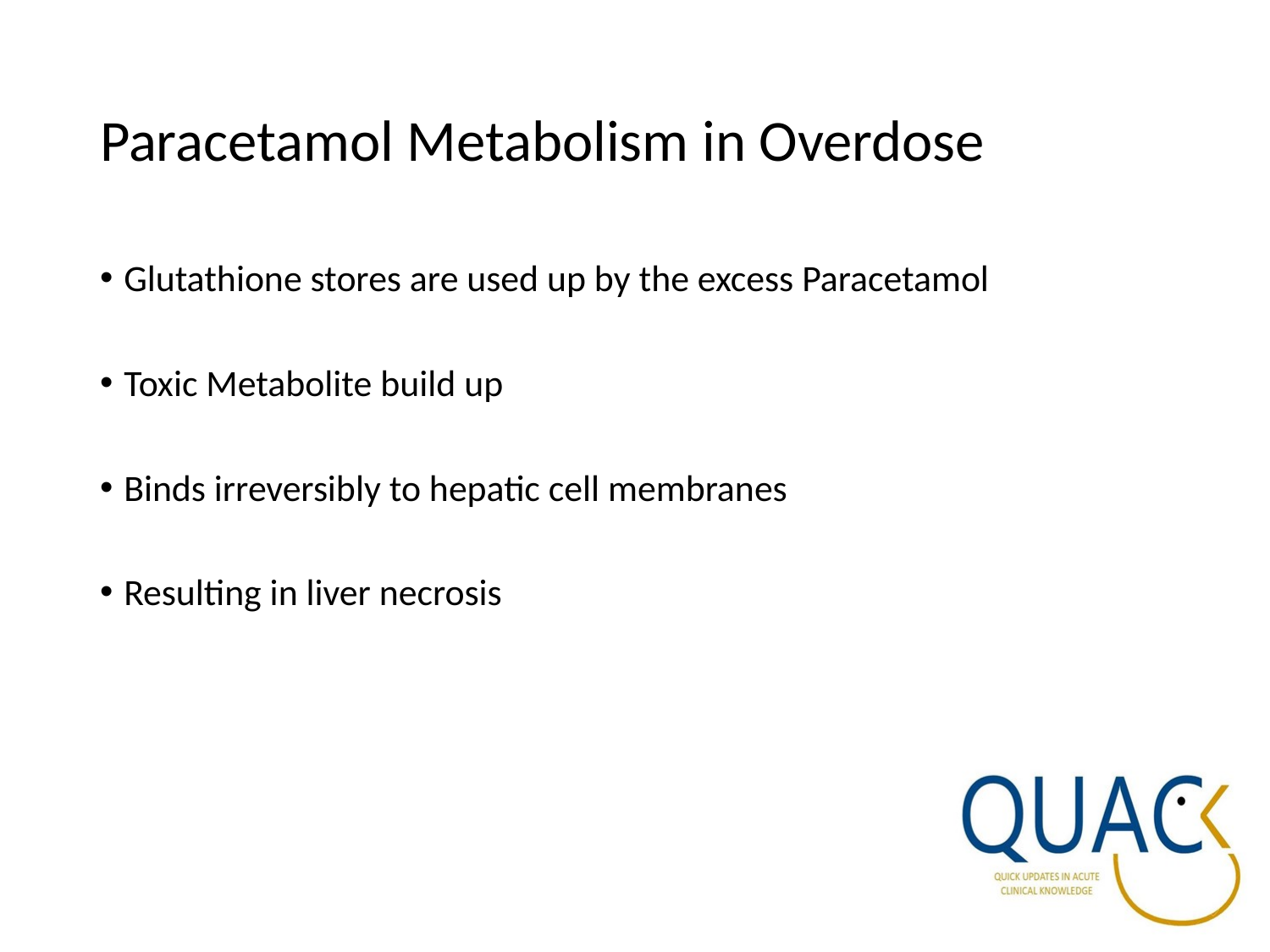

# Paracetamol Metabolism in Overdose
Glutathione stores are used up by the excess Paracetamol

Toxic Metabolite build up

Binds irreversibly to hepatic cell membranes

Resulting in liver necrosis